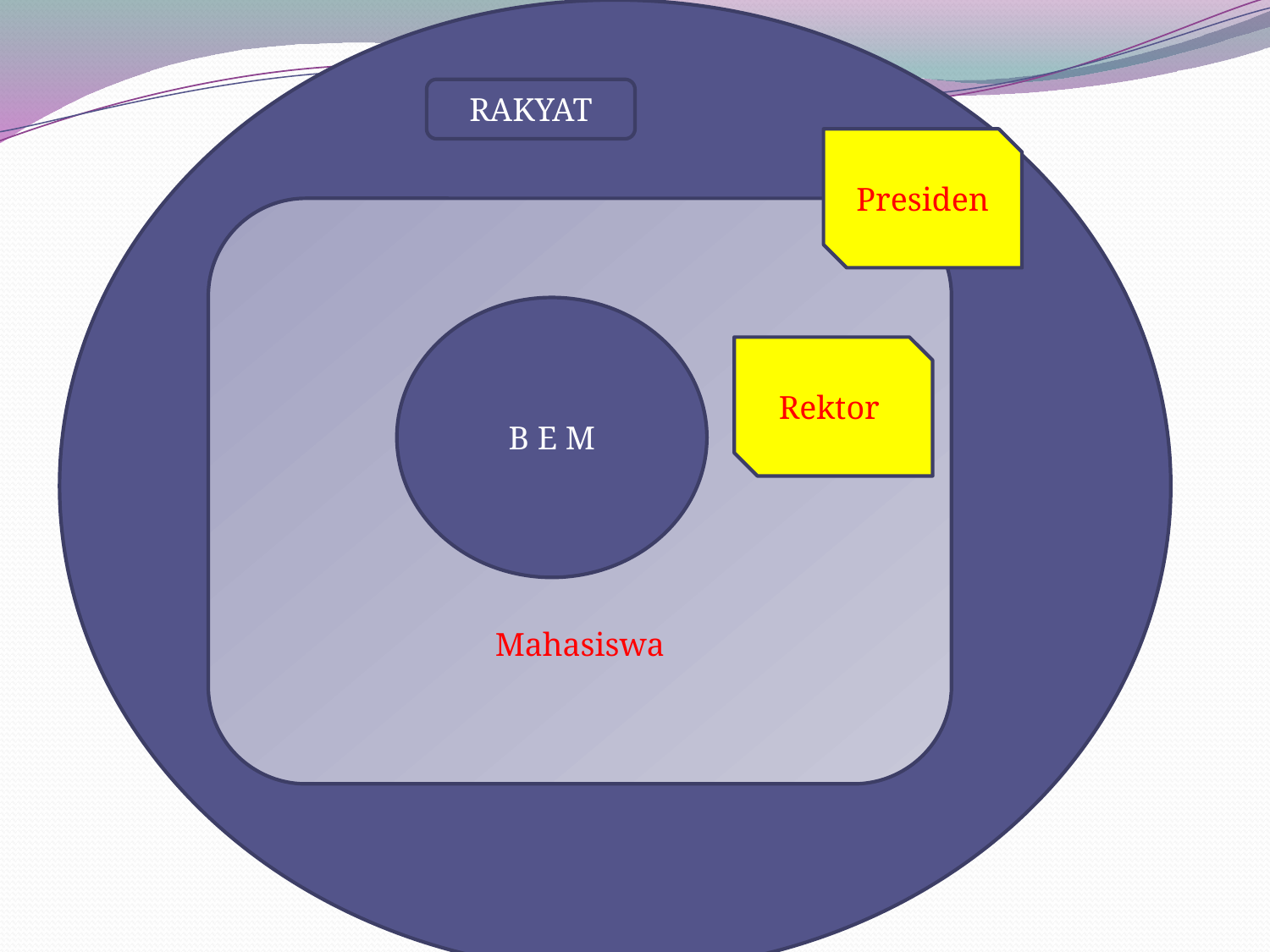

RAKYAT
Presiden

Mahasiswa
B E M
Rektor